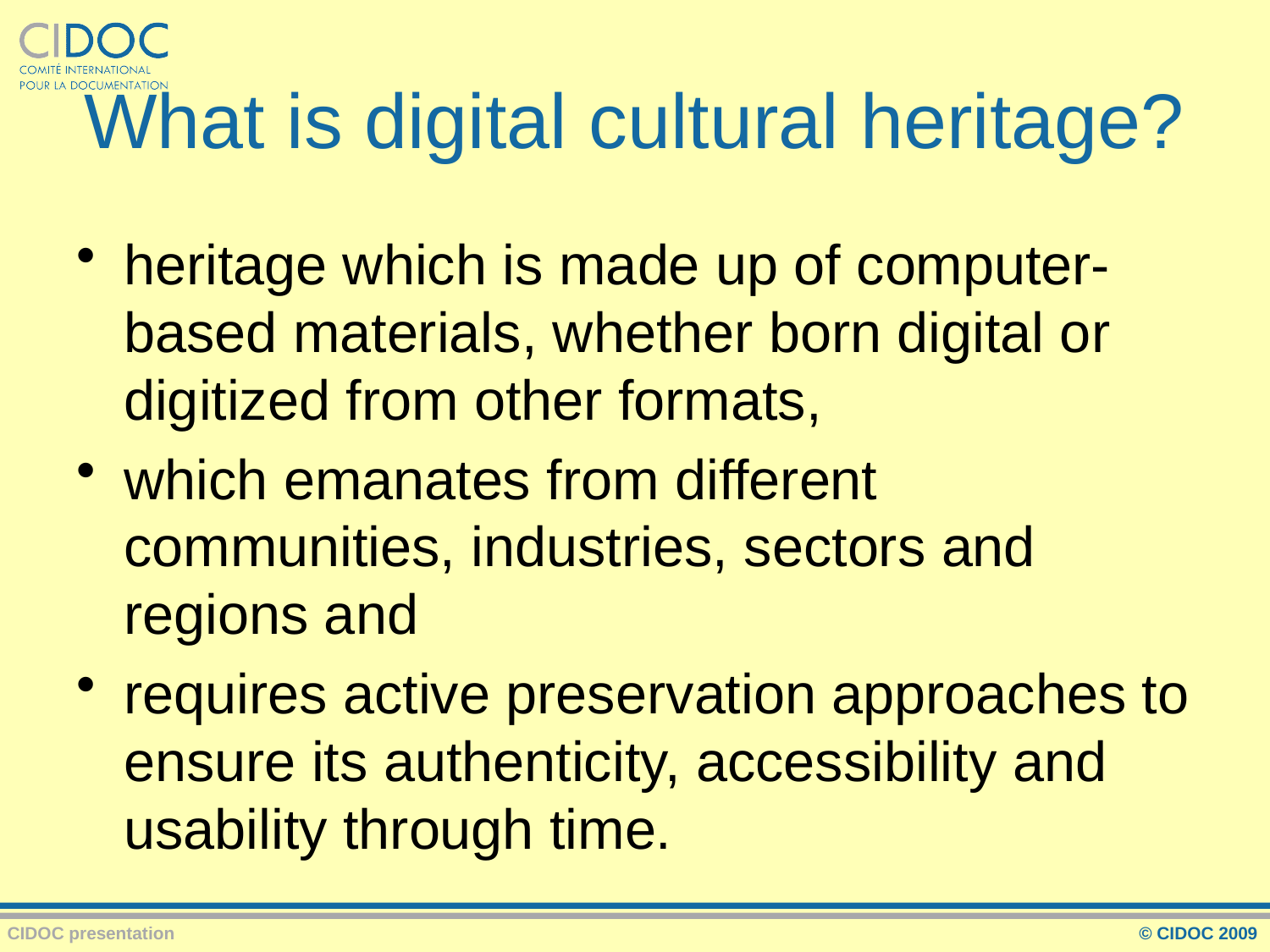

# What is digital cultural heritage?
heritage which is made up of computer-based materials, whether born digital or digitized from other formats,
which emanates from different communities, industries, sectors and regions and
requires active preservation approaches to ensure its authenticity, accessibility and usability through time.